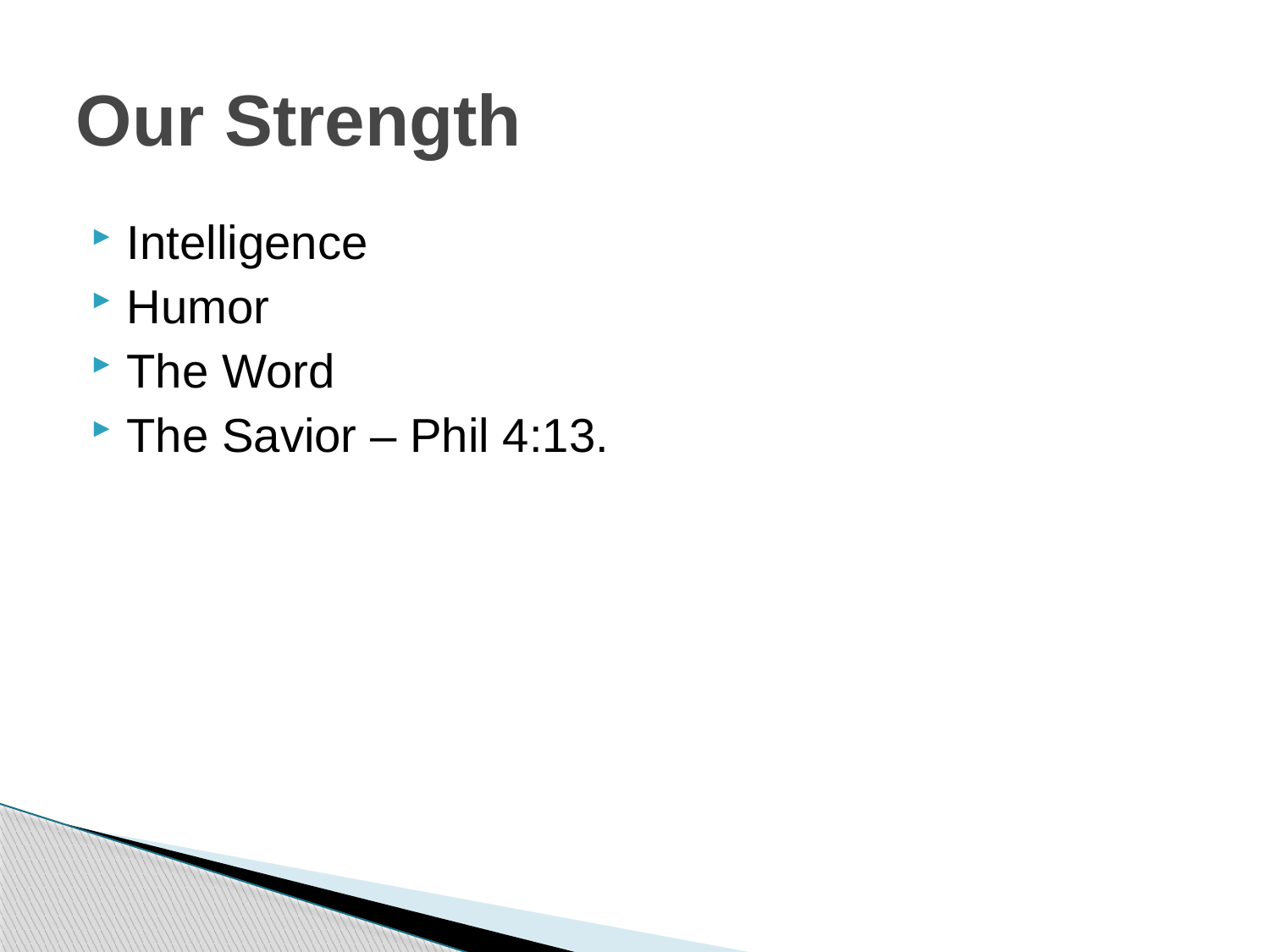

# Our Strength
Intelligence
Humor
The Word
The Savior – Phil 4:13.